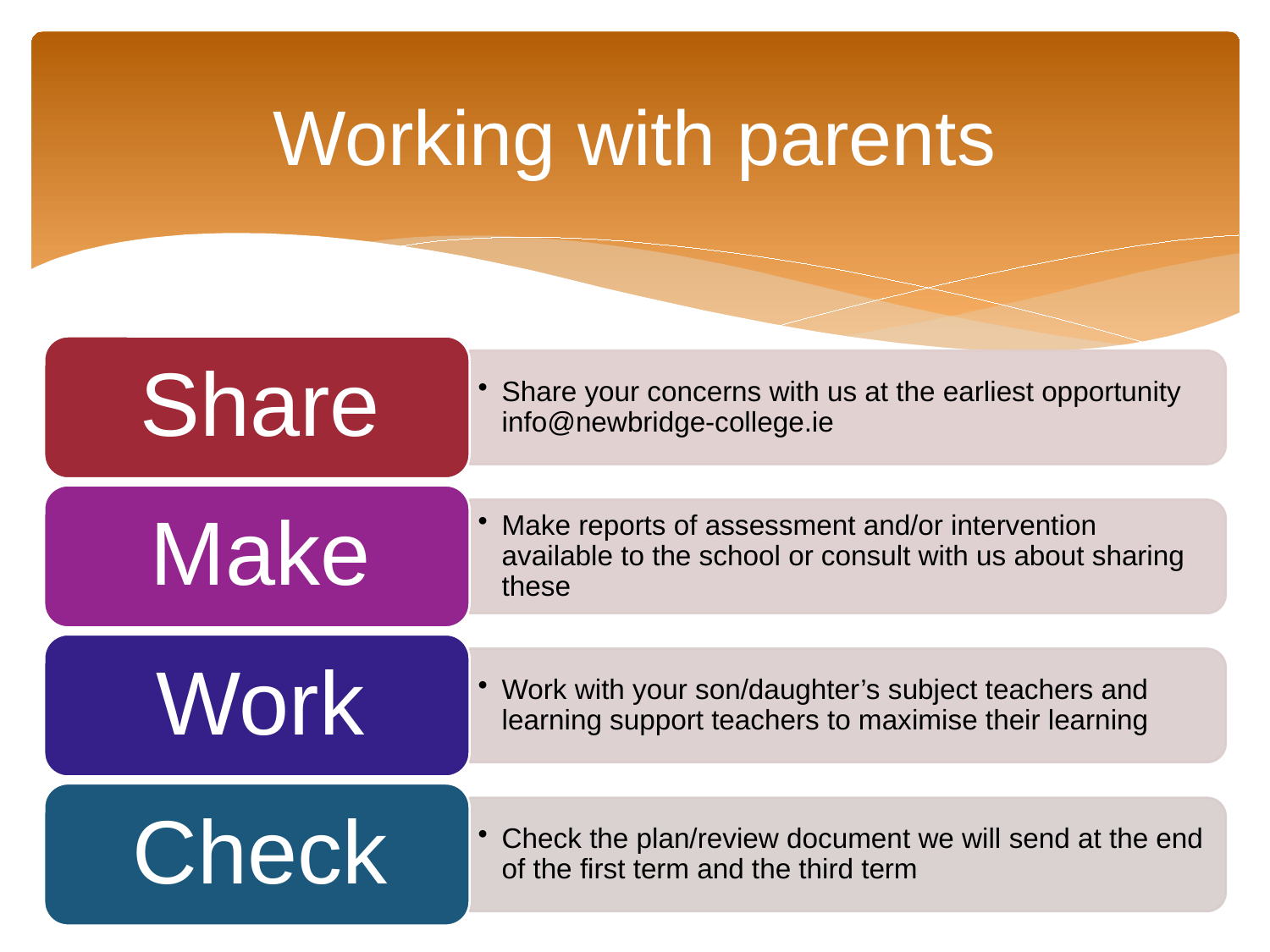

# Working with parents
Share your concerns with us at the earliest opportunity info@newbridge-college.ie
Share
Make reports of assessment and/or intervention available to the school or consult with us about sharing these
Make
Work with your son/daughter’s subject teachers and learning support teachers to maximise their learning
Work
Check the plan/review document we will send at the end of the first term and the third term
Check